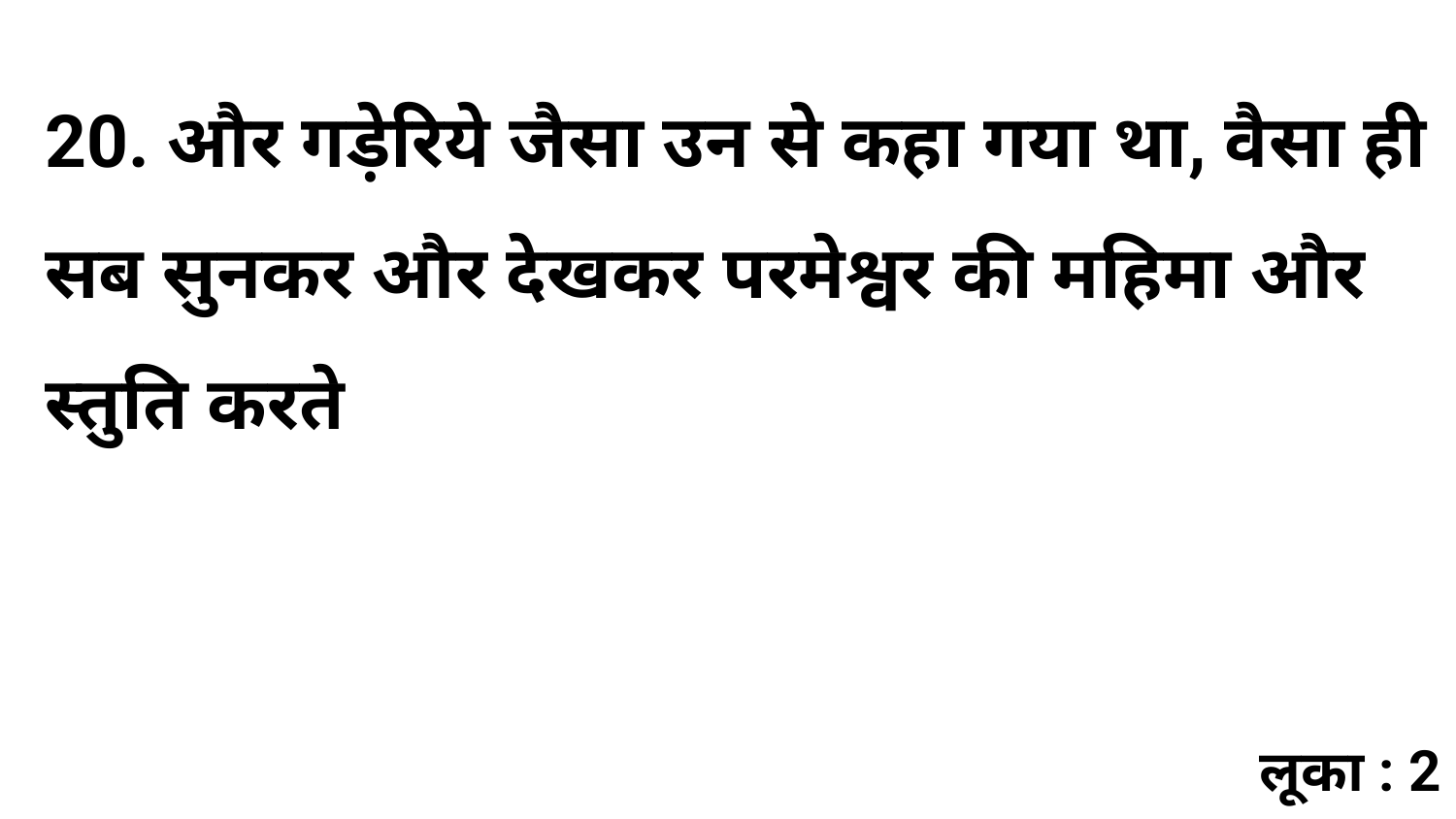

20. और गड़ेरिये जैसा उन से कहा गया था, वैसा ही सब सुनकर और देखकर परमेश्वर की महिमा और स्तुति करते
लूका : 2